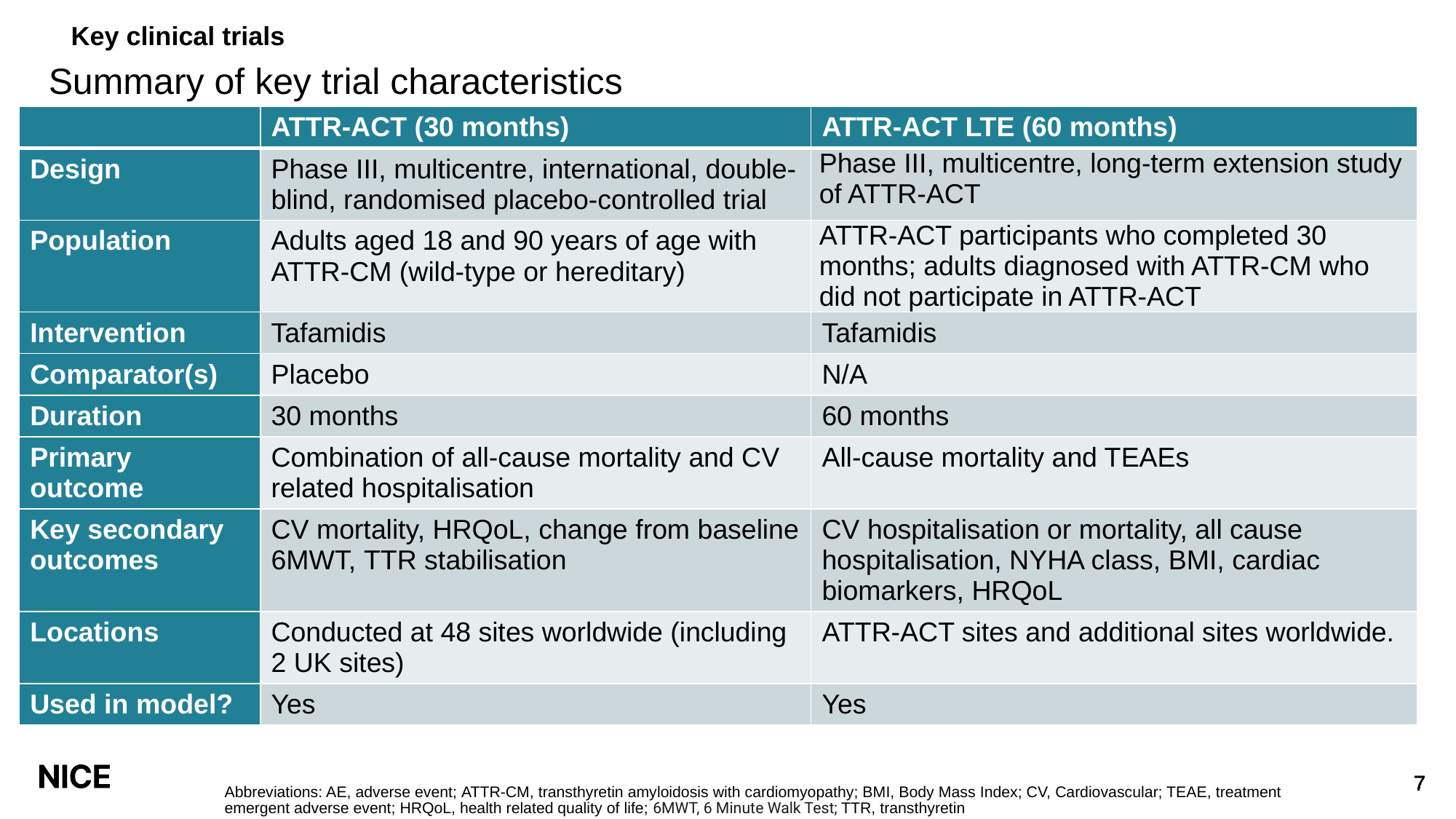

# Key clinical trials
Summary of key trial characteristics
|  | ATTR-ACT (30 months) | ATTR-ACT LTE (60 months) |
| --- | --- | --- |
| Design | Phase III, multicentre, international, double-blind, randomised placebo-controlled trial | Phase III, multicentre, long-term extension study of ATTR-ACT |
| Population | Adults aged 18 and 90 years of age with ATTR-CM (wild-type or hereditary) | ATTR-ACT participants who completed 30 months; adults diagnosed with ATTR-CM who did not participate in ATTR-ACT |
| Intervention | Tafamidis | Tafamidis |
| Comparator(s) | Placebo | N/A |
| Duration | 30 months | 60 months |
| Primary outcome | Combination of all-cause mortality and CV related hospitalisation | All-cause mortality and TEAEs |
| Key secondary outcomes | CV mortality, HRQoL, change from baseline 6MWT, TTR stabilisation | CV hospitalisation or mortality, all cause hospitalisation, NYHA class, BMI, cardiac biomarkers, HRQoL |
| Locations | Conducted at 48 sites worldwide (including 2 UK sites) | ATTR-ACT sites and additional sites worldwide. |
| Used in model? | Yes | Yes |
Abbreviations: AE, adverse event; ATTR-CM, transthyretin amyloidosis with cardiomyopathy; BMI, Body Mass Index; CV, Cardiovascular; TEAE, treatment emergent adverse event; HRQoL, health related quality of life; 6MWT, 6 Minute Walk Test; TTR, transthyretin